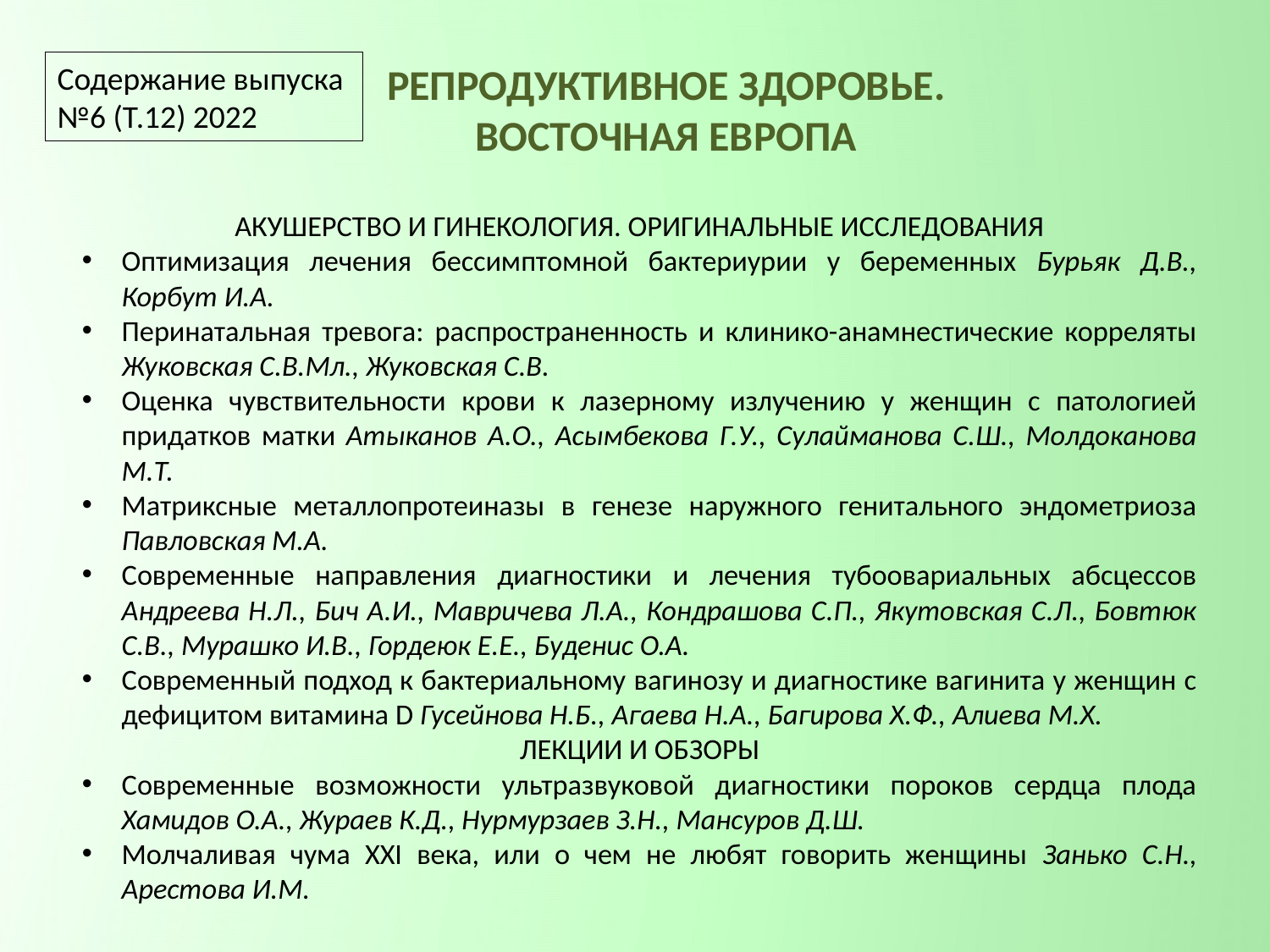

РЕПРОДУКТИВНОЕ ЗДОРОВЬЕ. ВОСТОЧНАЯ ЕВРОПА
Содержание выпуска
№6 (Т.12) 2022
АКУШЕРСТВО И ГИНЕКОЛОГИЯ. ОРИГИНАЛЬНЫЕ ИССЛЕДОВАНИЯ
Оптимизация лечения бессимптомной бактериурии у беременных Бурьяк Д.В., Корбут И.А.
Перинатальная тревога: распространенность и клинико-анамнестические корреляты Жуковская С.В.Мл., Жуковская С.В.
Оценка чувствительности крови к лазерному излучению у женщин с патологией придатков матки Атыканов А.О., Асымбекова Г.У., Сулайманова С.Ш., Молдоканова М.Т.
Матриксные металлопротеиназы в генезе наружного генитального эндометриоза Павловская М.А.
Современные направления диагностики и лечения тубоовариальных абсцессов Андреева Н.Л., Бич А.И., Мавричева Л.А., Кондрашова С.П., Якутовская С.Л., Бовтюк С.В., Мурашко И.В., Гордеюк Е.Е., Буденис О.А.
Современный подход к бактериальному вагинозу и диагностике вагинита у женщин с дефицитом витамина D Гусейнова Н.Б., Агаева Н.А., Багирова Х.Ф., Алиева М.Х.
ЛЕКЦИИ И ОБЗОРЫ
Современные возможности ультразвуковой диагностики пороков сердца плода Хамидов О.А., Жураев К.Д., Нурмурзаев З.Н., Мансуров Д.Ш.
Молчаливая чума XXI века, или о чем не любят говорить женщины Занько С.Н., Арестова И.М.